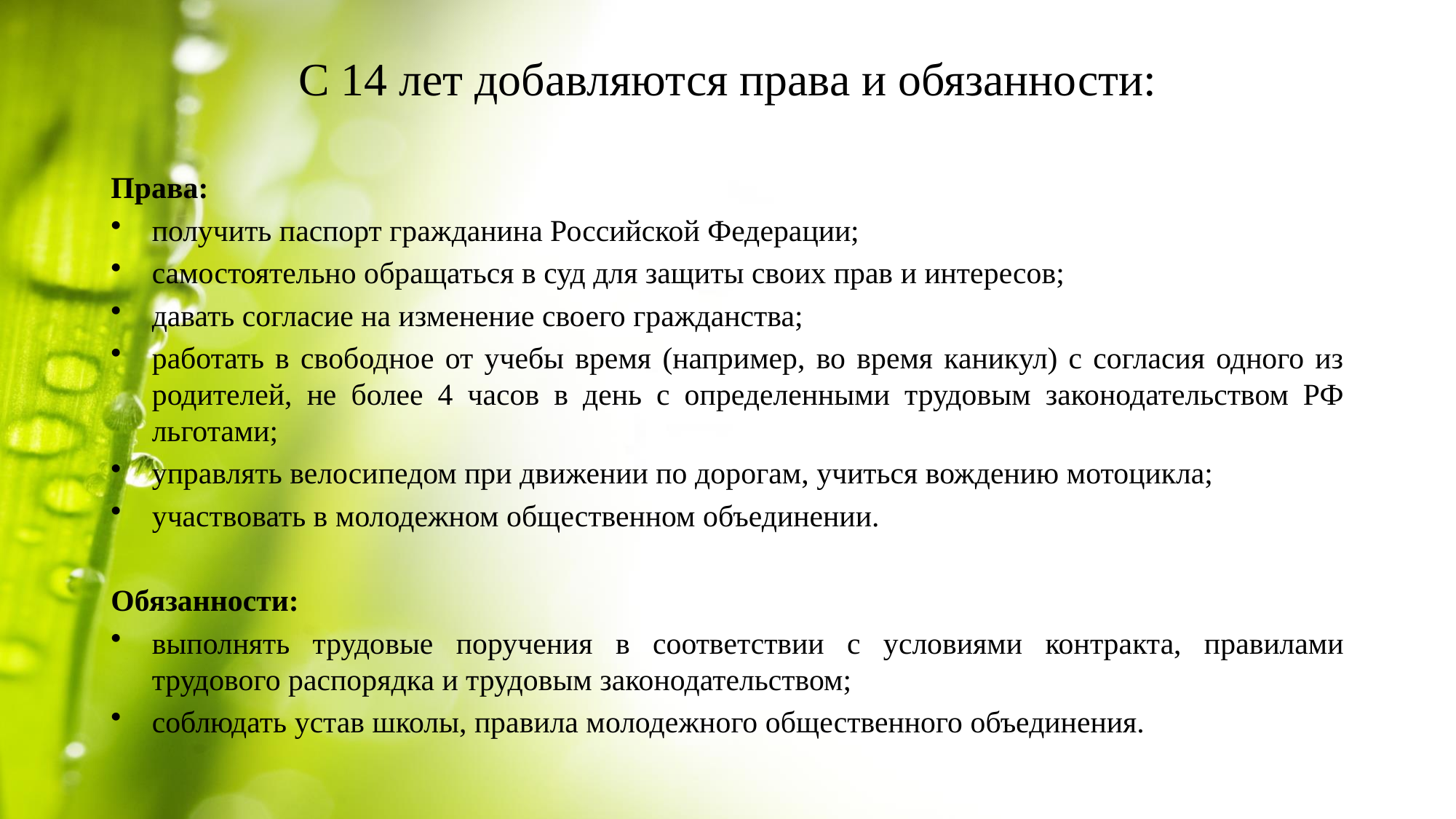

# С 14 лет добавляются права и обязанности:

Права:
получить паспорт гражданина Российской Федерации;
самостоятельно обращаться в суд для защиты своих прав и интересов;
давать согласие на изменение своего гражданства;
работать в свободное от учебы время (например, во время каникул) с согласия одного из родителей, не более 4 часов в день с определенными трудовым законодательством РФ льготами;
управлять велосипедом при движении по дорогам, учиться вождению мотоцикла;
участвовать в молодежном общественном объединении.

Обязанности:
выполнять трудовые поручения в соответствии с условиями контракта, правилами трудового распорядка и трудовым законодательством;
соблюдать устав школы, правила молодежного общественного объединения.